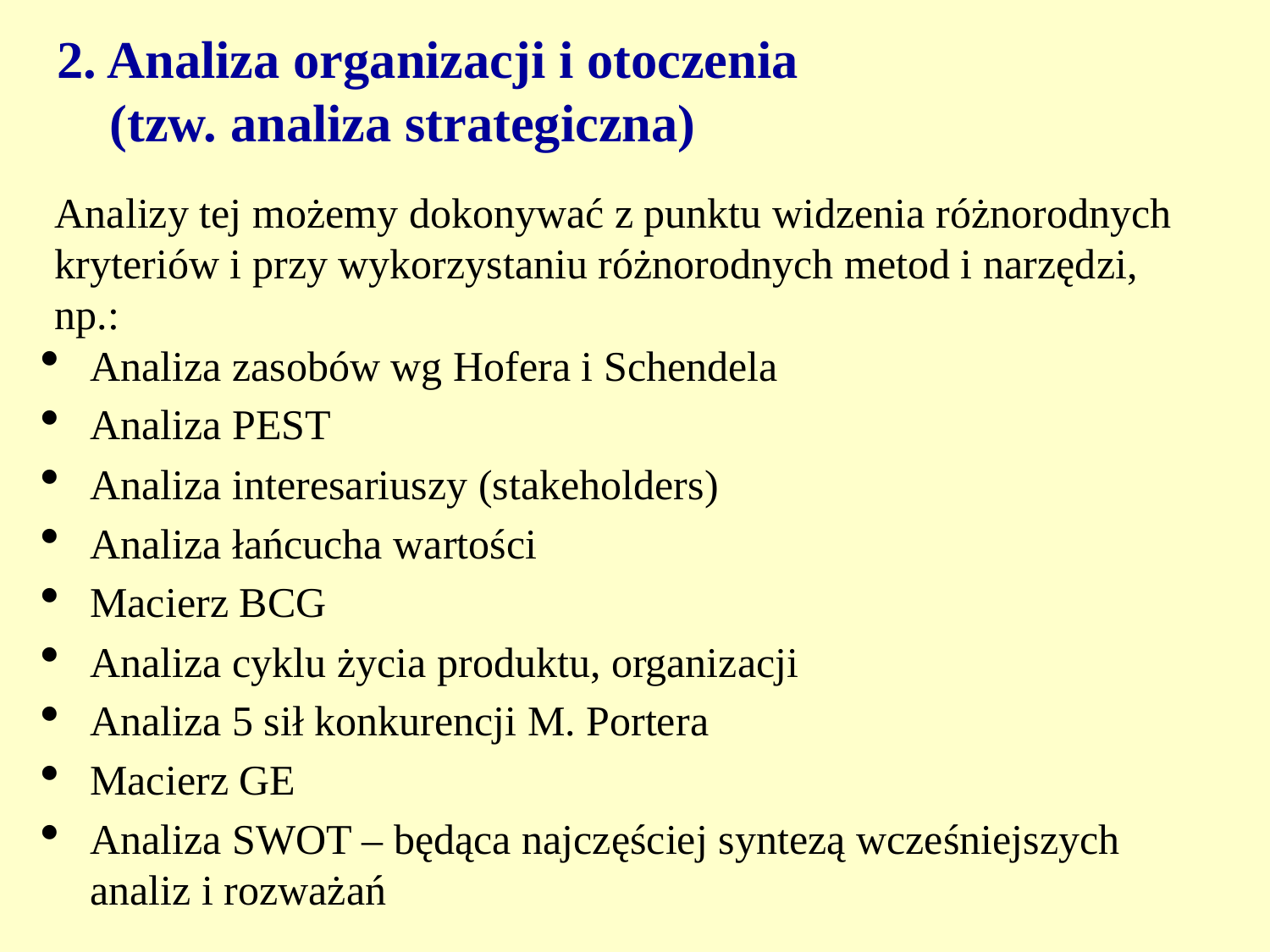

2. Analiza organizacji i otoczenia
    (tzw. analiza strategiczna)
Analizy tej możemy dokonywać z punktu widzenia różnorodnych kryteriów i przy wykorzystaniu różnorodnych metod i narzędzi, np.:
# Analiza zasobów wg Hofera i Schendela
Analiza PEST
Analiza interesariuszy (stakeholders)
Analiza łańcucha wartości
Macierz BCG
Analiza cyklu życia produktu, organizacji
Analiza 5 sił konkurencji M. Portera
Macierz GE
Analiza SWOT – będąca najczęściej syntezą wcześniejszych analiz i rozważań